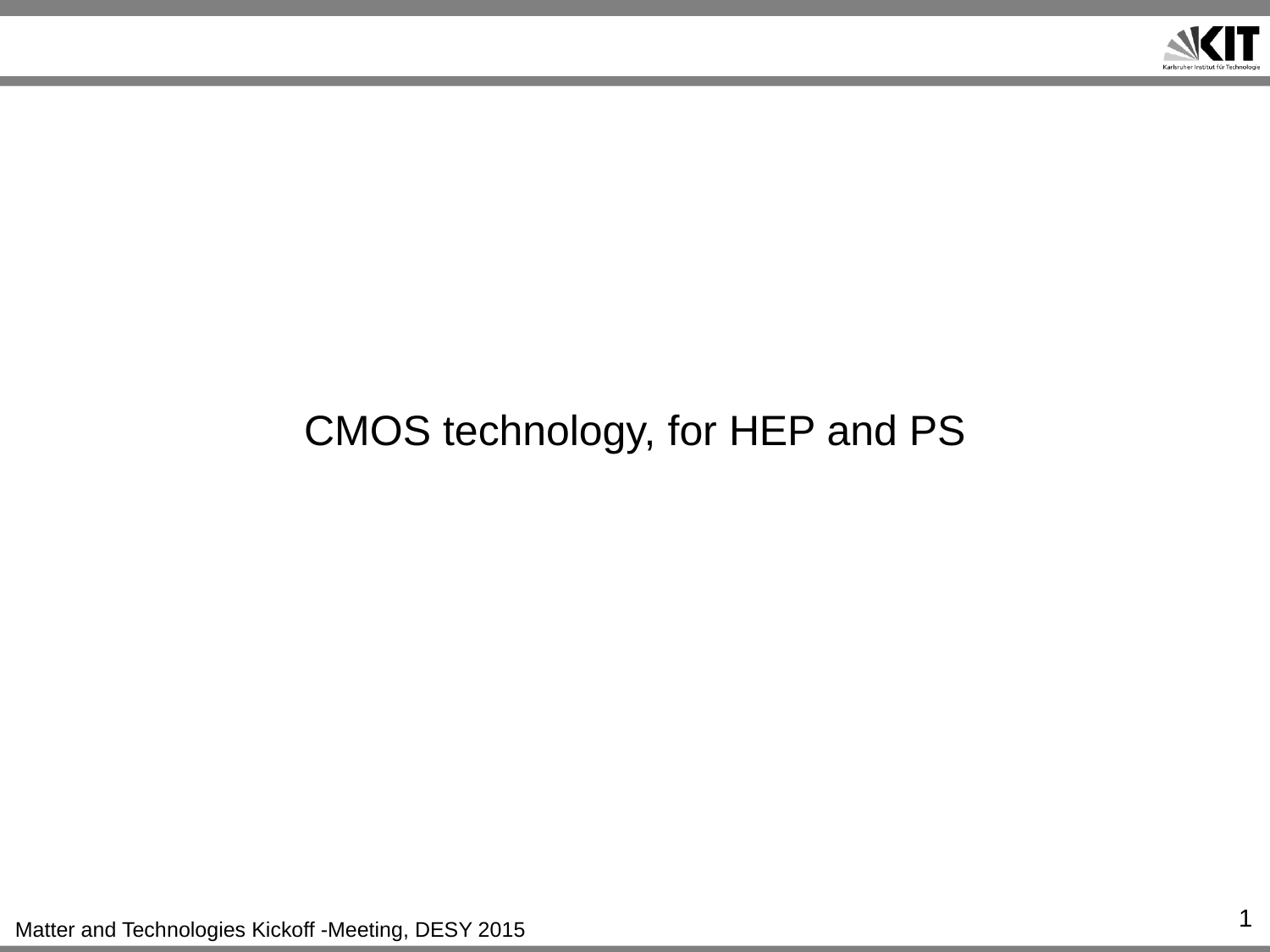

# CMOS technology, for HEP and PS
1